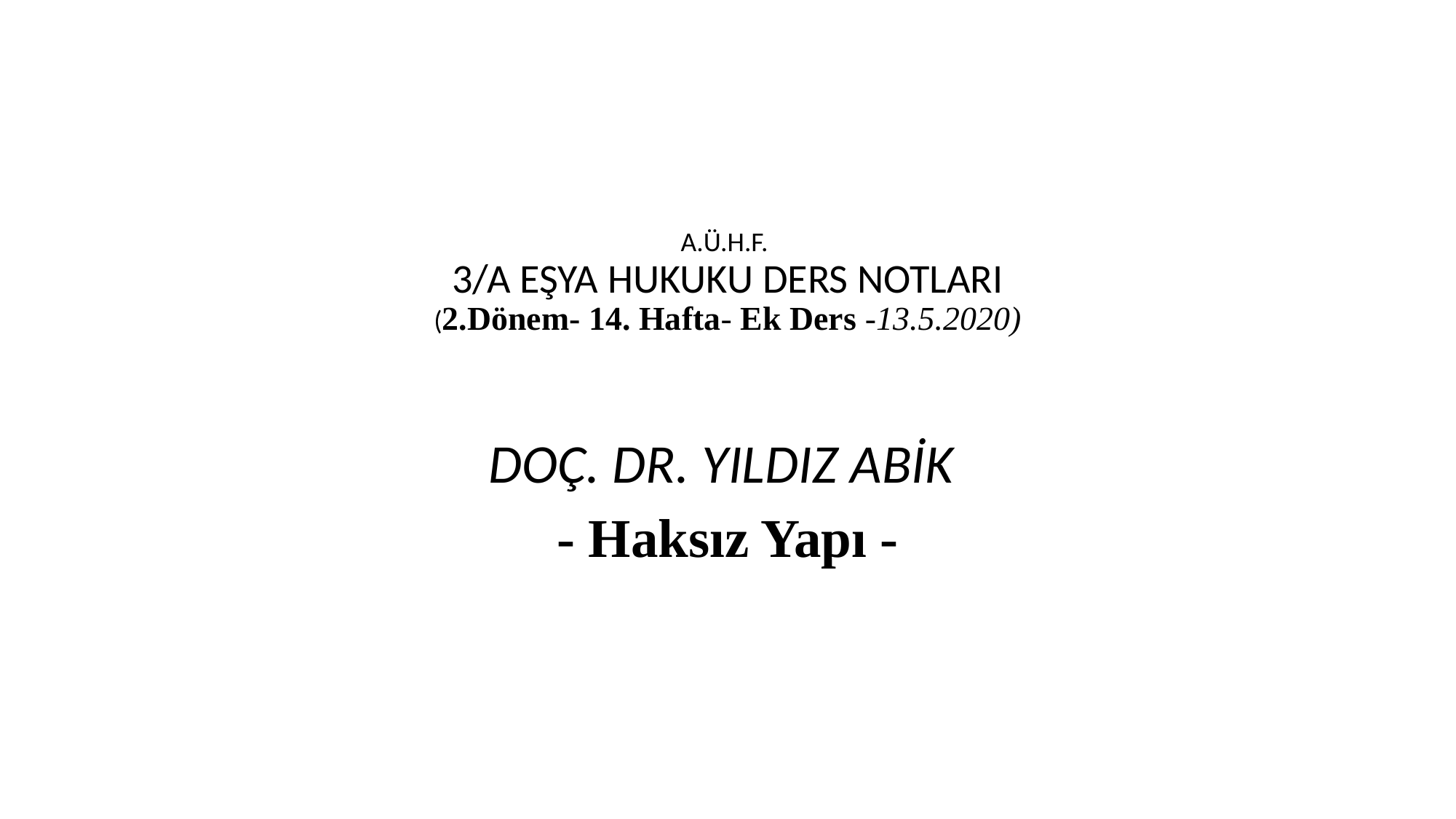

# A.Ü.H.F. 3/A EŞYA HUKUKU DERS NOTLARI (2.Dönem- 14. Hafta- Ek Ders -13.5.2020)
DOÇ. DR. YILDIZ ABİK
- Haksız Yapı -